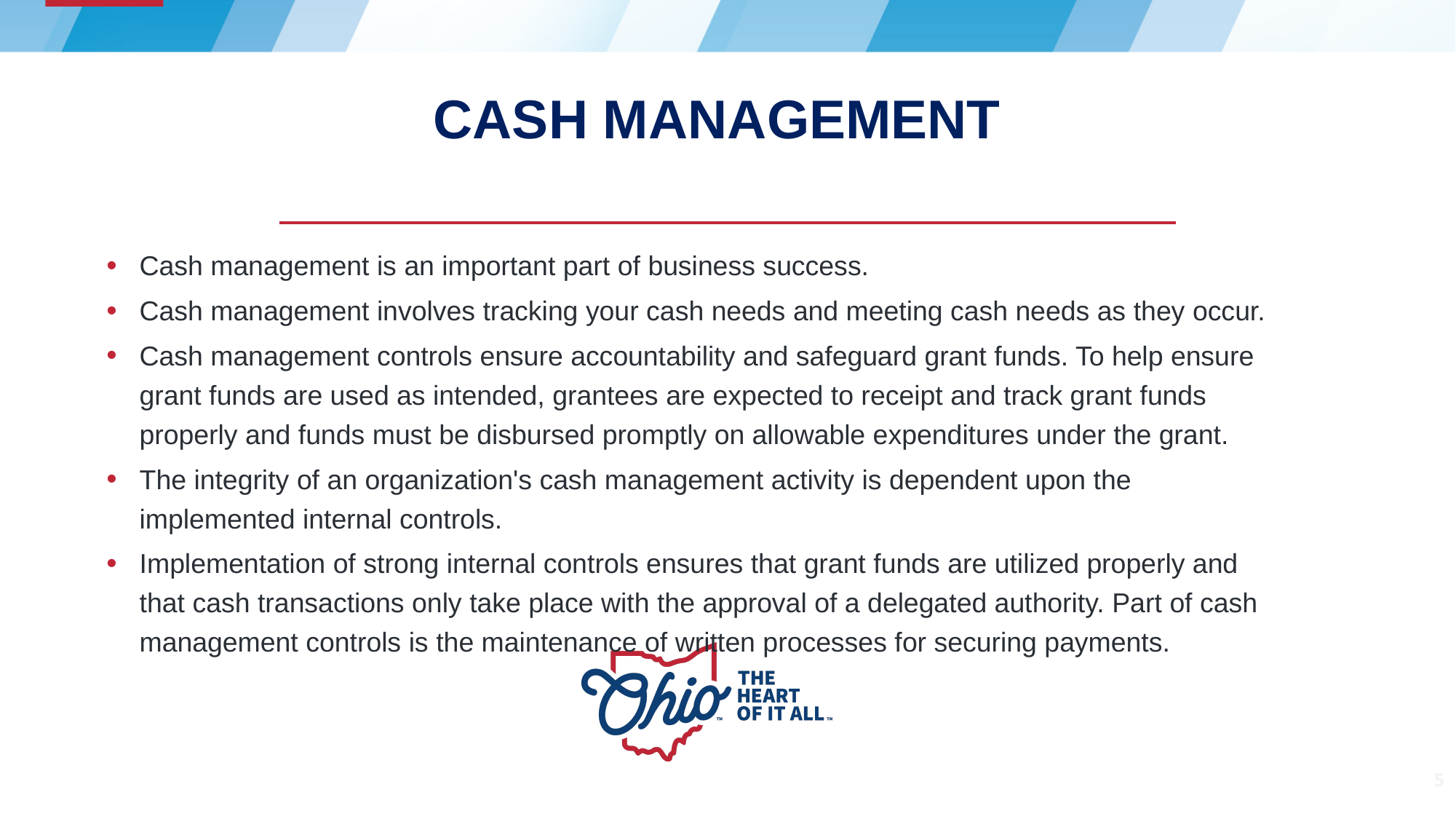

# Cash management
Cash management is an important part of business success.
Cash management involves tracking your cash needs and meeting cash needs as they occur.
Cash management controls ensure accountability and safeguard grant funds. To help ensure grant funds are used as intended, grantees are expected to receipt and track grant funds properly and funds must be disbursed promptly on allowable expenditures under the grant.
The integrity of an organization's cash management activity is dependent upon the implemented internal controls.
Implementation of strong internal controls ensures that grant funds are utilized properly and that cash transactions only take place with the approval of a delegated authority. Part of cash management controls is the maintenance of written processes for securing payments.

5